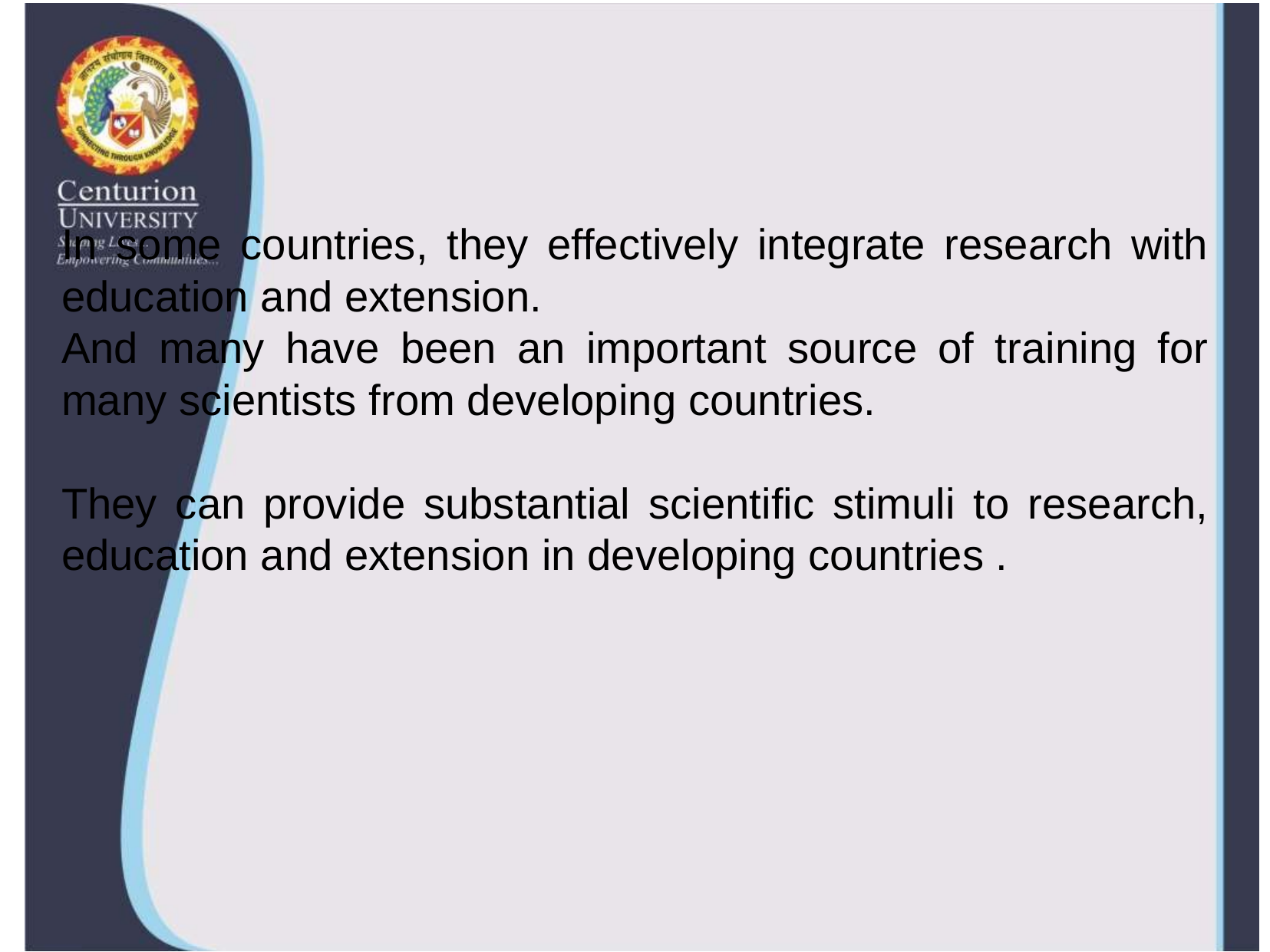

#
In some countries, they effectively integrate research with education and extension.
And many have been an important source of training for many scientists from developing countries.

They can provide substantial scientific stimuli to research, education and extension in developing countries .